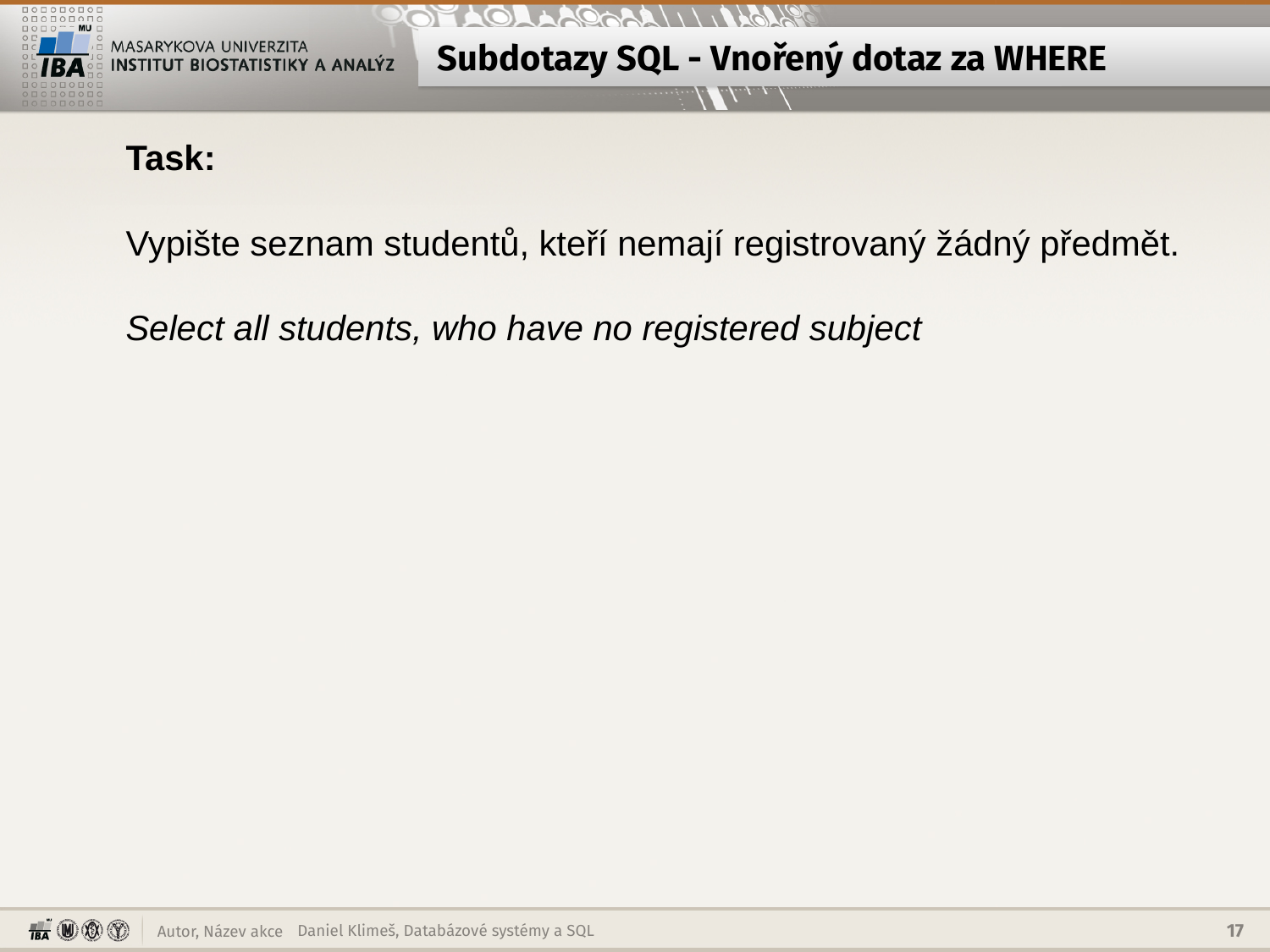

# Subdotazy SQL - Vnořený dotaz za WHERE

Task:

Vypište seznam studentů, kteří nemají registrovaný žádný předmět.

Select all students, who have no registered subject

Daniel Klimeš, Databázové systémy a SQL
17